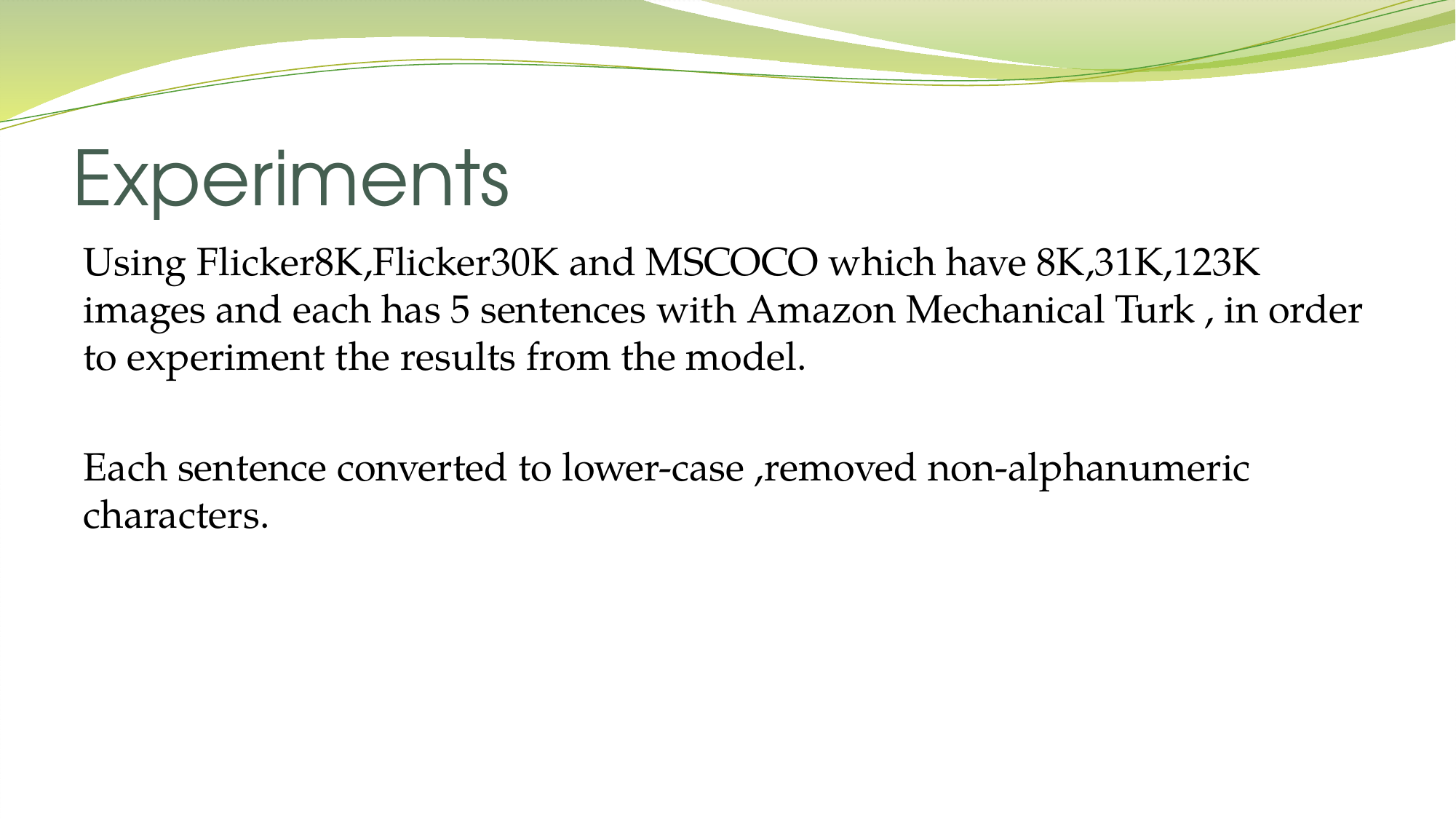

# Experiments
Using Flicker8K,Flicker30K and MSCOCO which have 8K,31K,123K images and each has 5 sentences with Amazon Mechanical Turk , in order to experiment the results from the model.

Each sentence converted to lower-case ,removed non-alphanumeric characters.